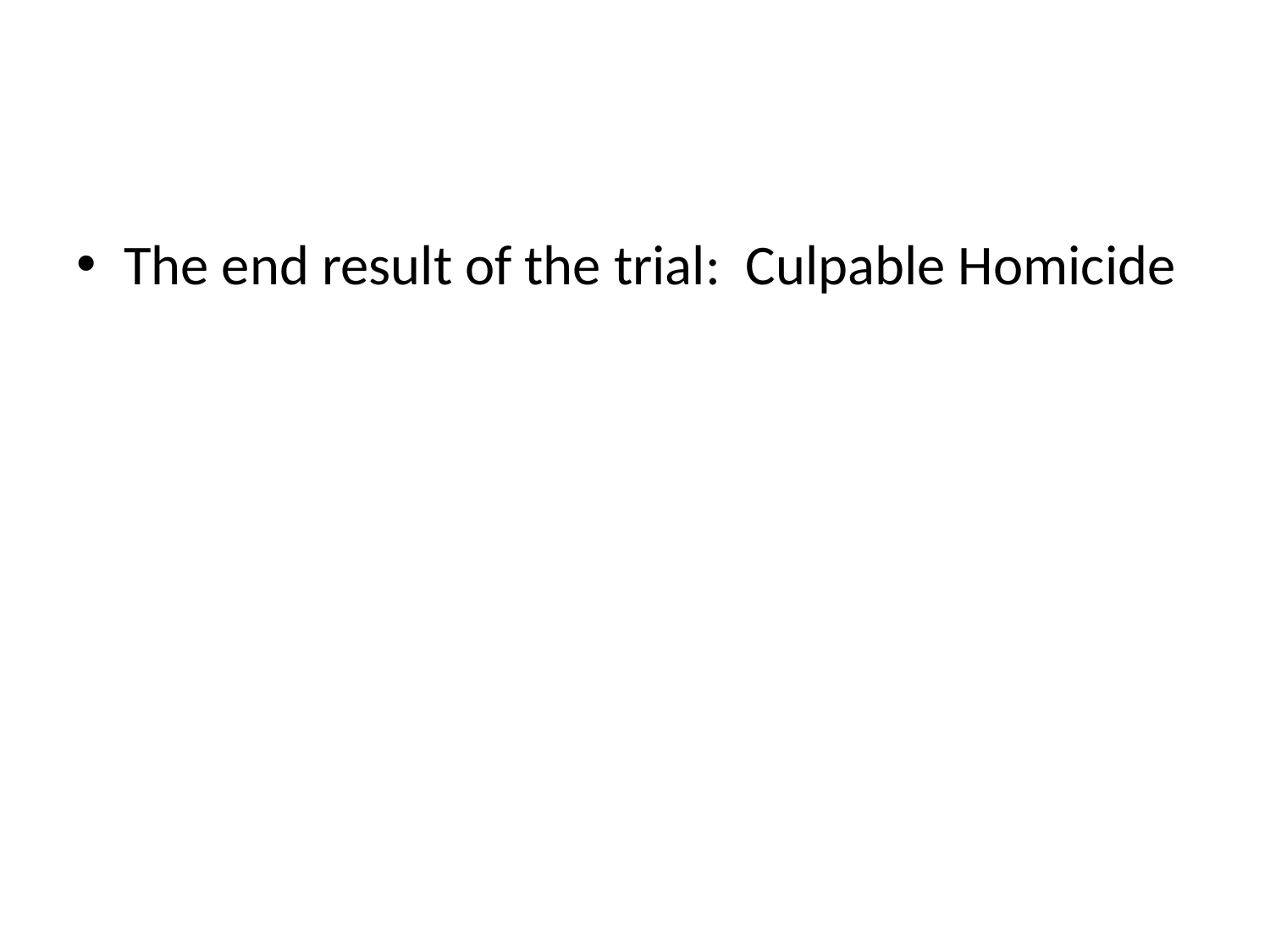

#
The end result of the trial:  Culpable Homicide